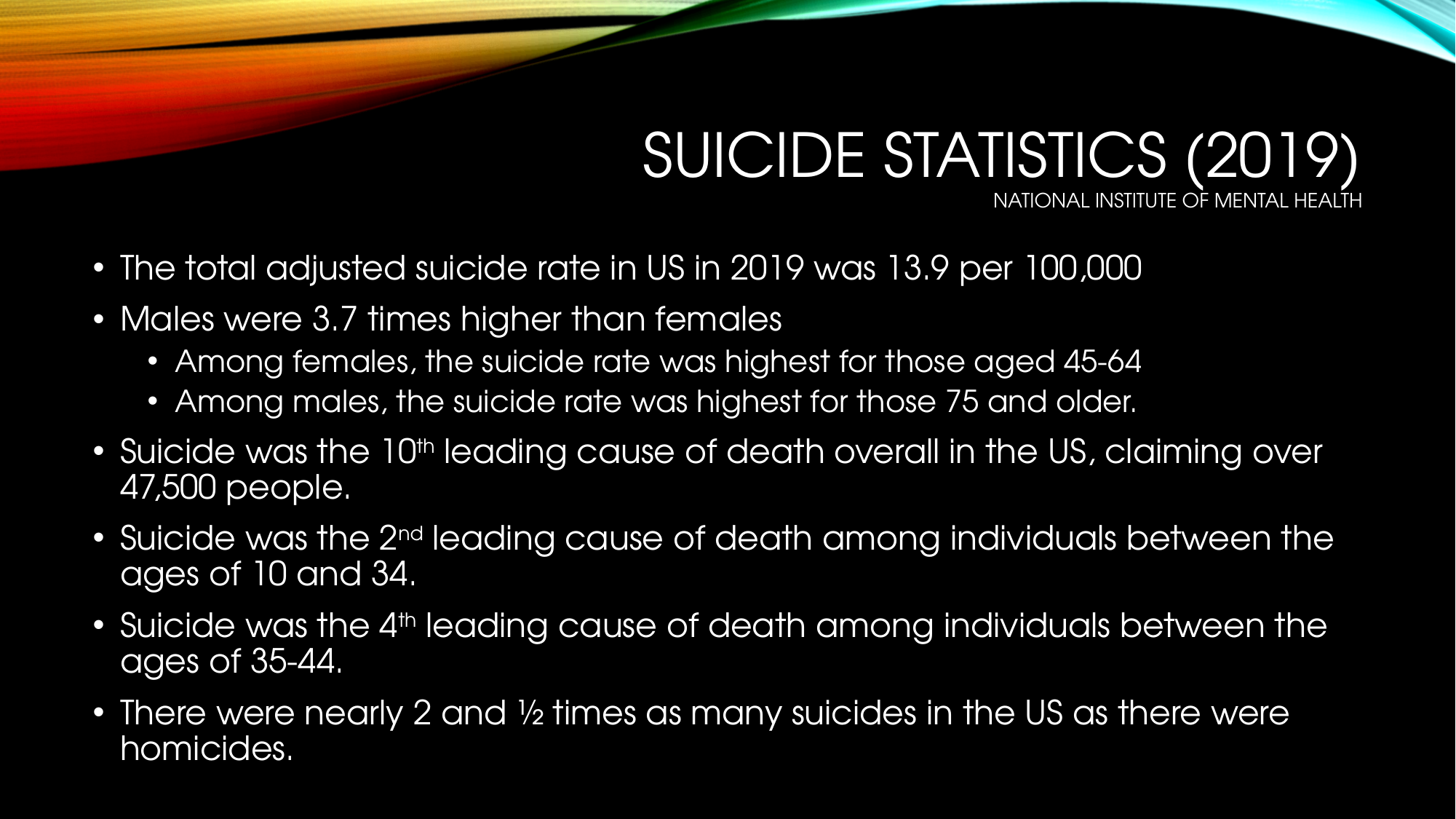

# Suicide Statistics (2019) National Institute of Mental Health
The total adjusted suicide rate in US in 2019 was 13.9 per 100,000
Males were 3.7 times higher than females
Among females, the suicide rate was highest for those aged 45-64
Among males, the suicide rate was highest for those 75 and older.
Suicide was the 10th leading cause of death overall in the US, claiming over 47,500 people.
Suicide was the 2nd leading cause of death among individuals between the ages of 10 and 34.
Suicide was the 4th leading cause of death among individuals between the ages of 35-44.
There were nearly 2 and ½ times as many suicides in the US as there were homicides.